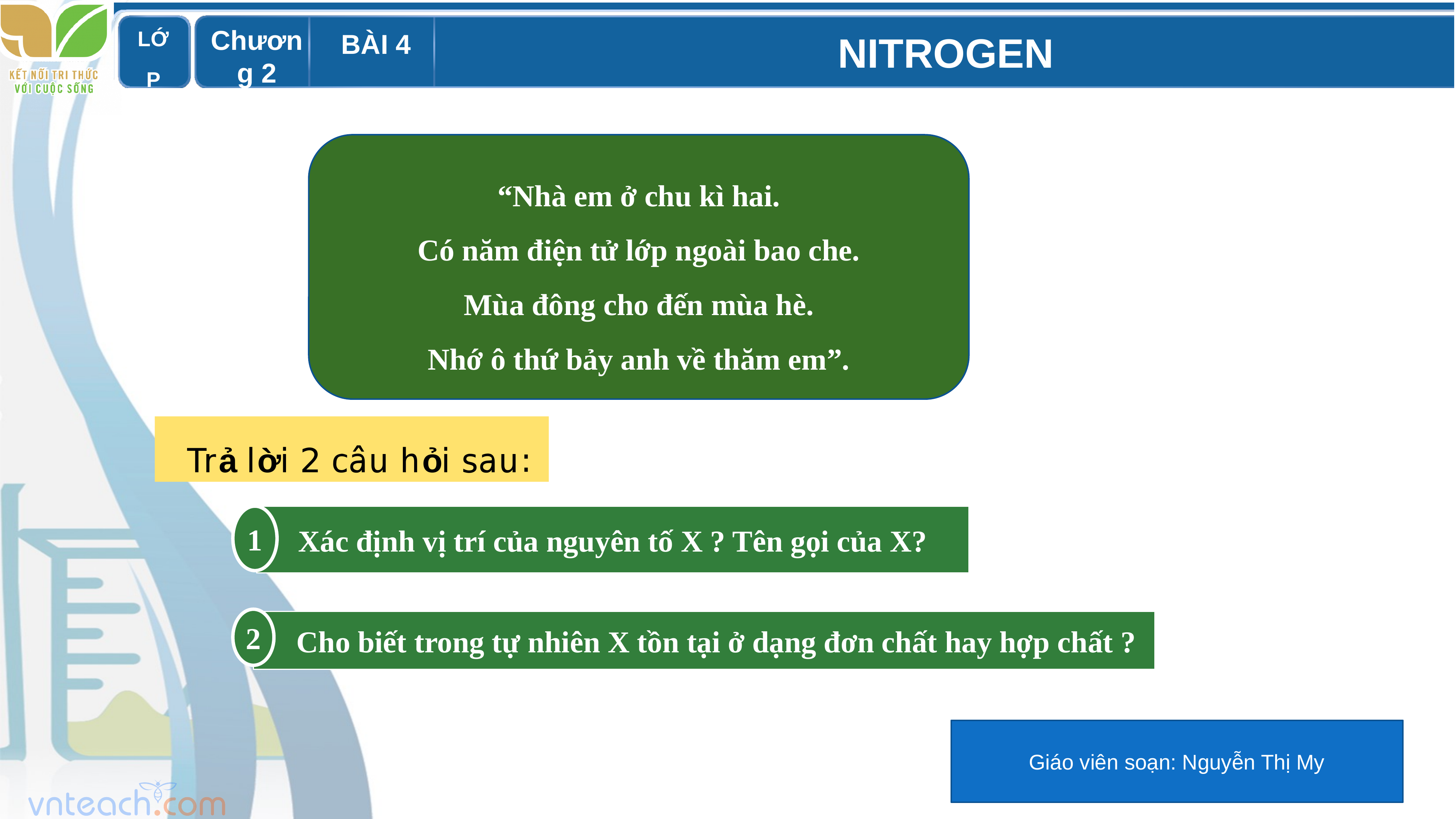

“Nhà em ở chu kì hai.
Có năm điện tử lớp ngoài bao che.
Mùa đông cho đến mùa hè.
Nhớ ô thứ bảy anh về thăm em”.
Trả lời 2 câu hỏi sau:
1

Xác định vị trí của nguyên tố X ? Tên gọi của X?
.
2

     Cho biết trong tự nhiên X tồn tại ở dạng đơn chất hay hợp chất ?

Giáo viên soạn: Nguyễn Thị My